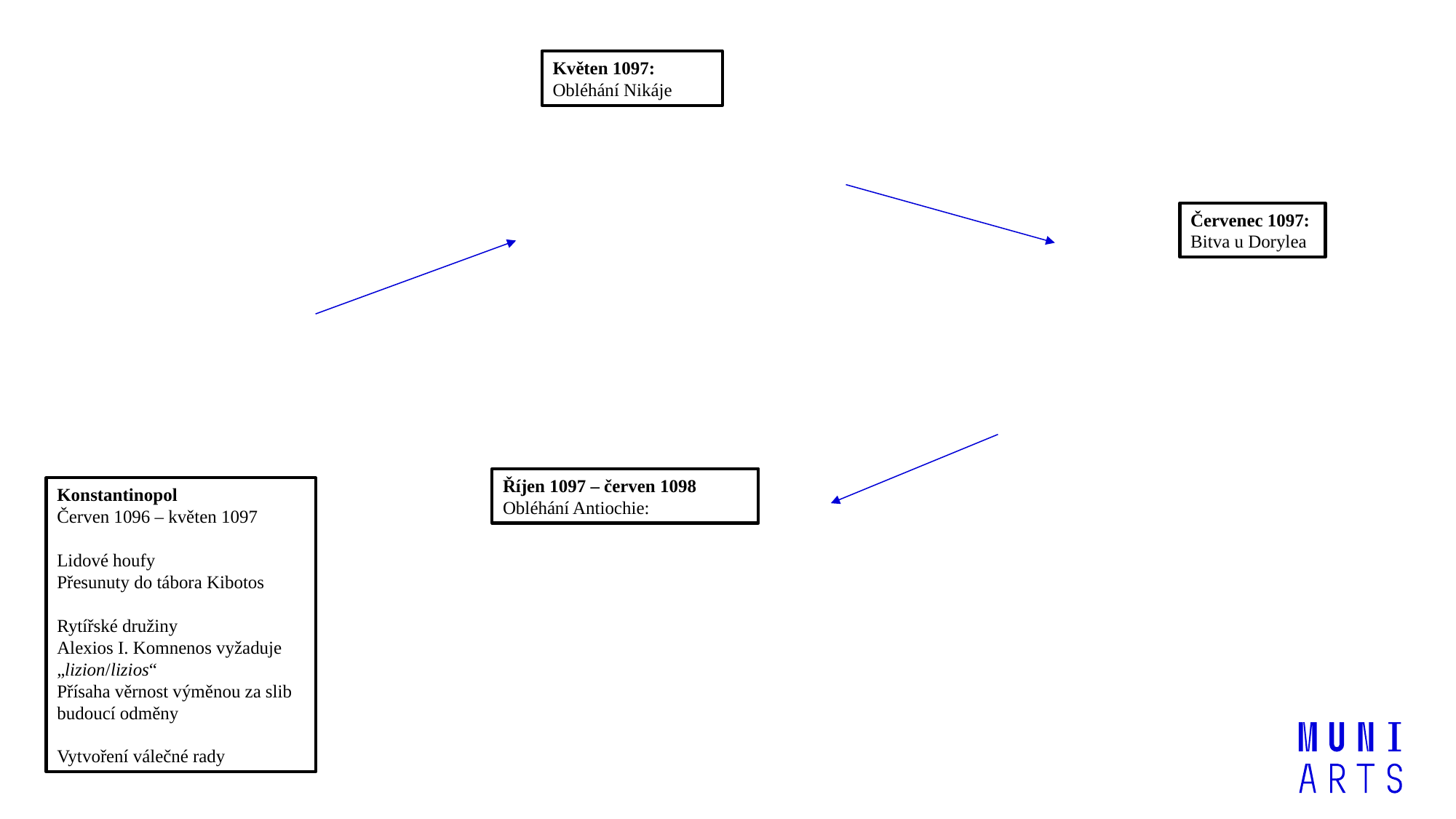

Květen 1097:
Obléhání Nikáje
Červenec 1097:
Bitva u Dorylea
Říjen 1097 – červen 1098
Obléhání Antiochie:
Konstantinopol
Červen 1096 – květen 1097

Lidové houfy
Přesunuty do tábora Kibotos

Rytířské družiny
Alexios I. Komnenos vyžaduje „lizion/lizios“
Přísaha věrnost výměnou za slib budoucí odměny

Vytvoření válečné rady